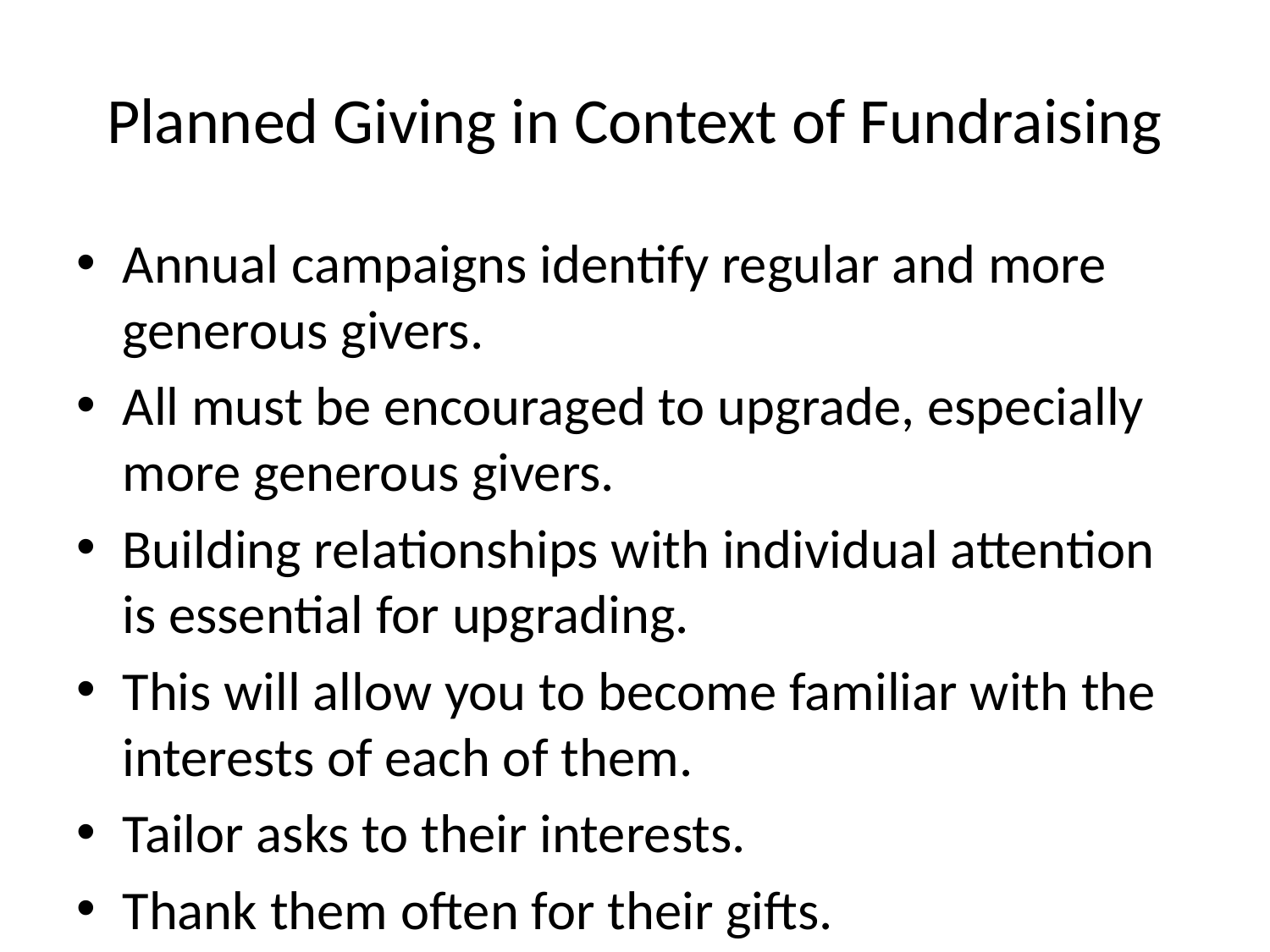

# Planned Giving in Context of Fundraising
Annual campaigns identify regular and more generous givers.
All must be encouraged to upgrade, especially more generous givers.
Building relationships with individual attention is essential for upgrading.
This will allow you to become familiar with the interests of each of them.
Tailor asks to their interests.
Thank them often for their gifts.